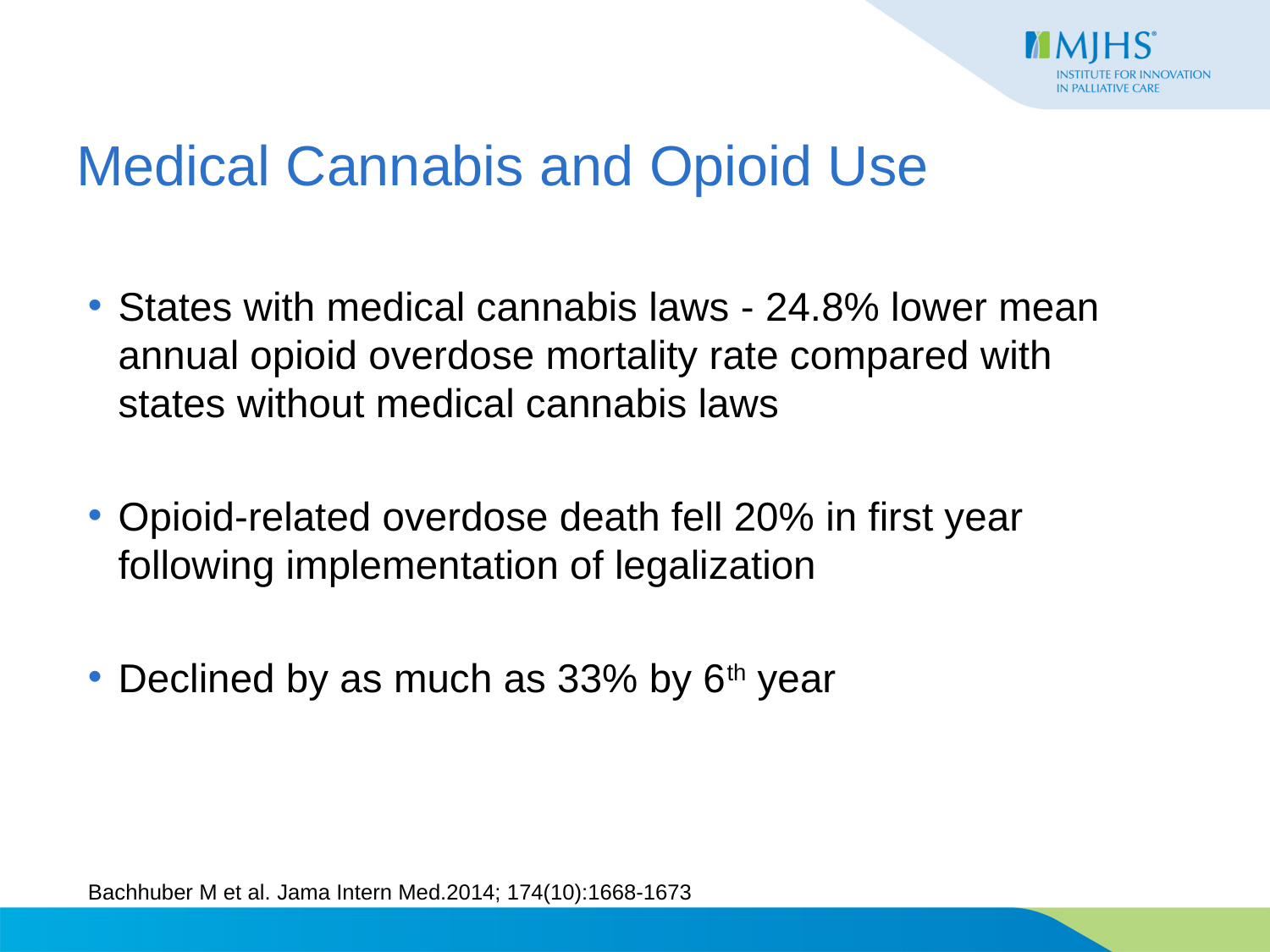

# Medical Cannabis and Opioid Use
States with medical cannabis laws - 24.8% lower mean annual opioid overdose mortality rate compared with states without medical cannabis laws

Opioid-related overdose death fell 20% in first year following implementation of legalization

Declined by as much as 33% by 6th year

Bachhuber M et al. Jama Intern Med.2014; 174(10):1668-1673